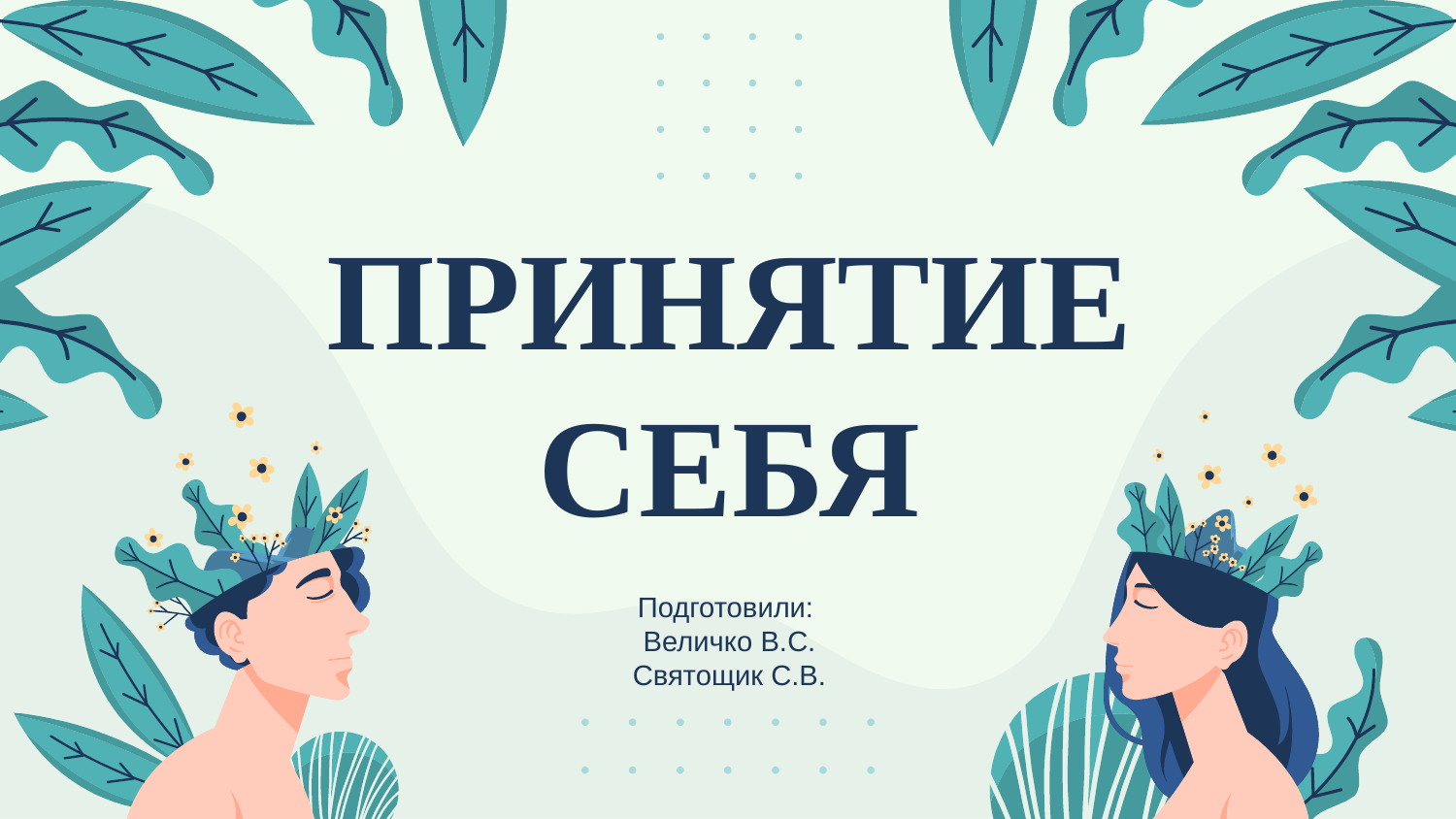

# ПРИНЯТИЕ СЕБЯ

Подготовили:
Величко В.С.
Святощик С.В.